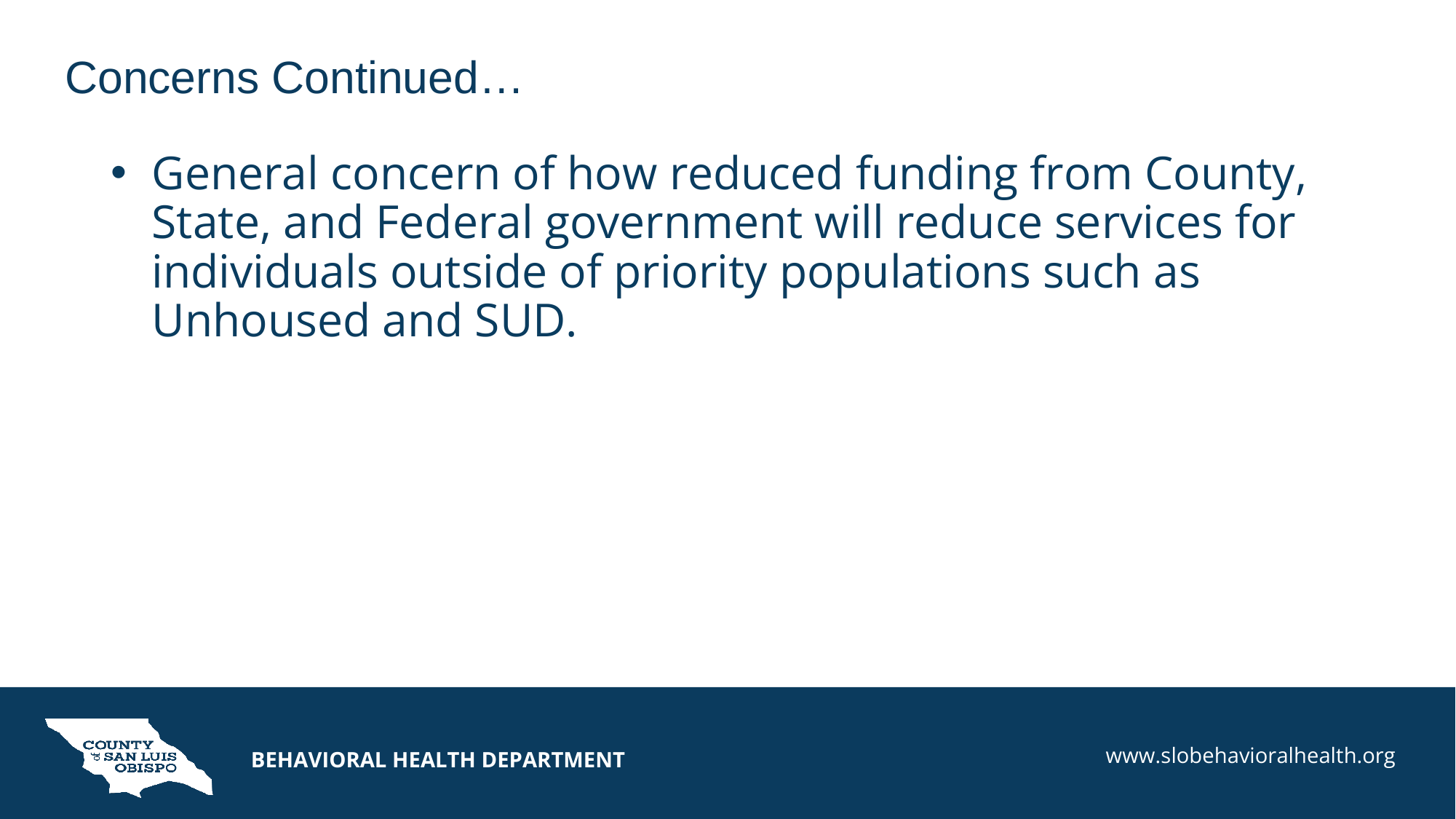

# Concerns Continued…
General concern of how reduced funding from County, State, and Federal government will reduce services for individuals outside of priority populations such as Unhoused and SUD.